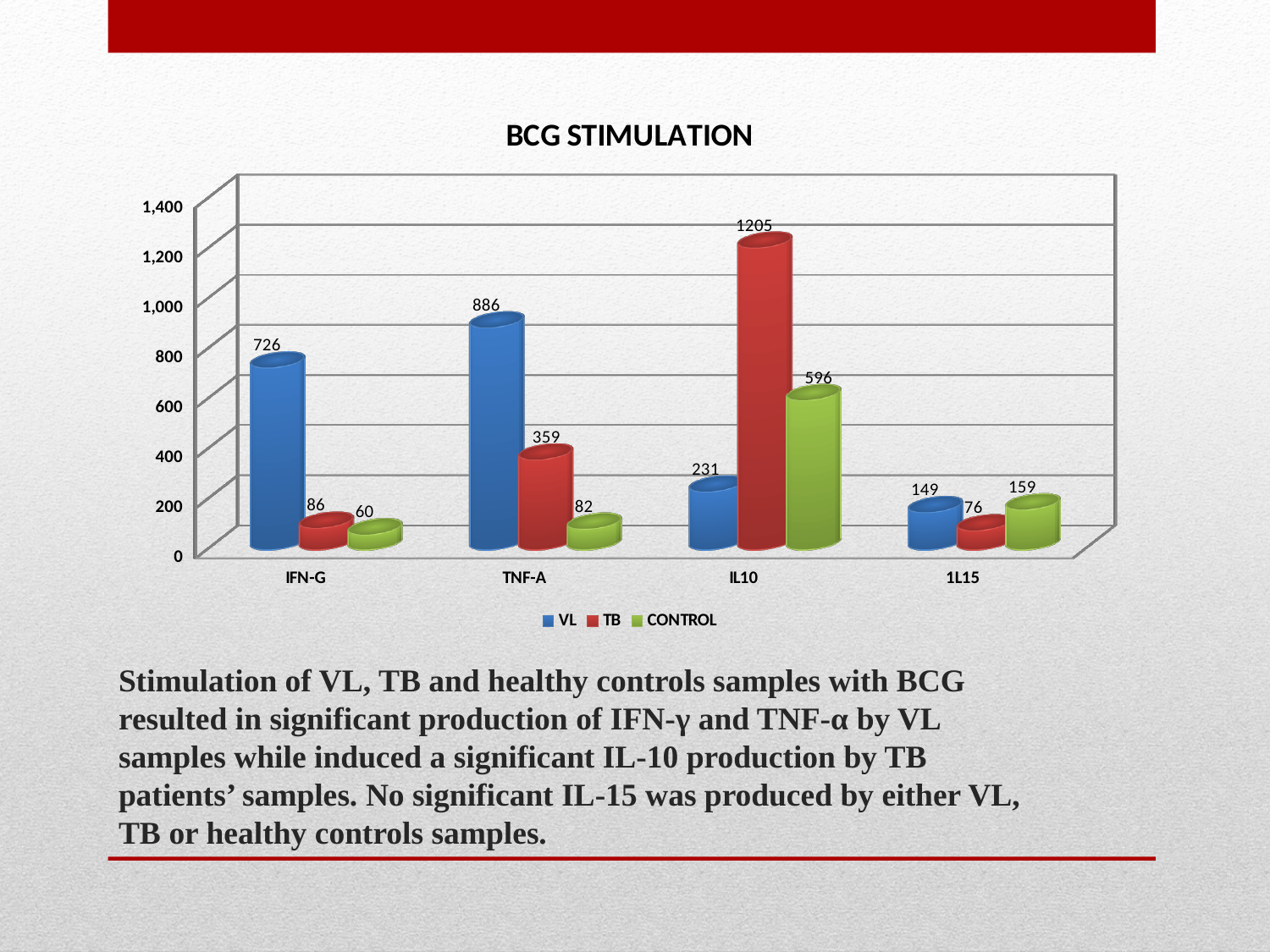

[unsupported chart]

# Stimulation of VL, TB and healthy controls samples with BCG resulted in significant production of IFN-γ and TNF-α by VL samples while induced a significant IL-10 production by TB patients’ samples. No significant IL-15 was produced by either VL, TB or healthy controls samples.